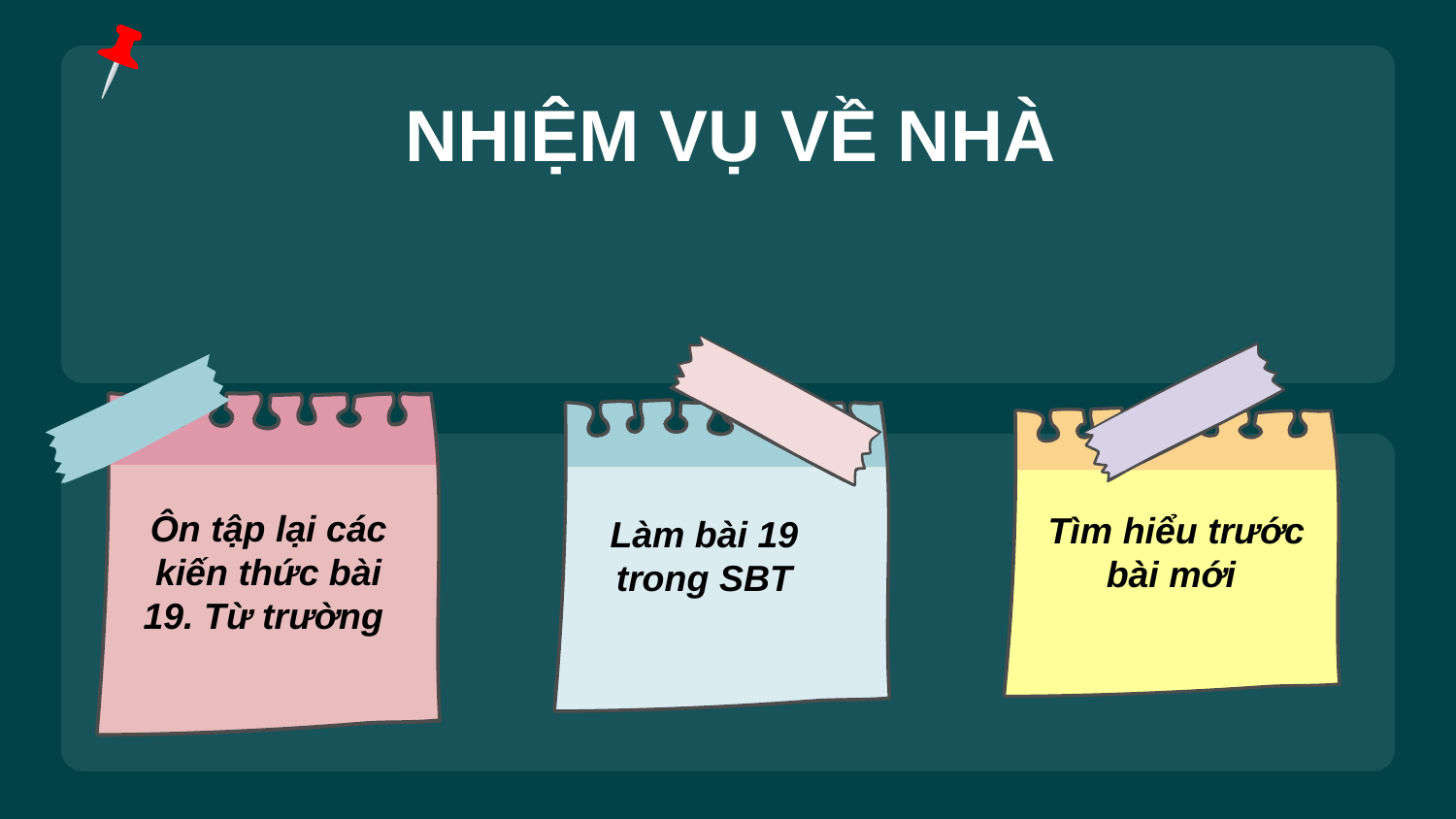

NHIỆM VỤ VỀ NHÀ

Ôn tập lại các kiến thức bài 19. Từ trường

Làm bài 19
trong SBT

Tìm hiểu trước bài mới